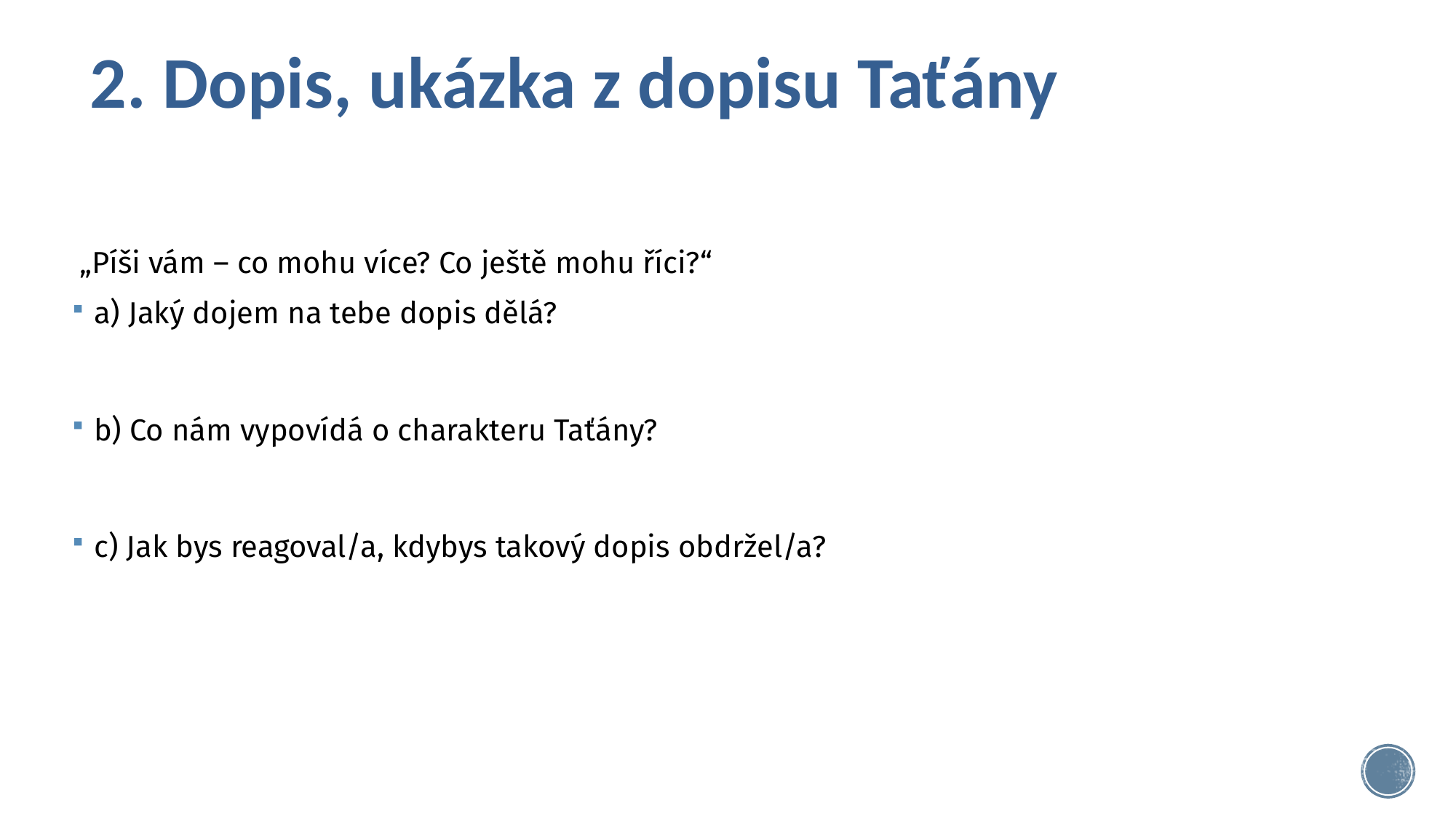

# 2. Dopis, ukázka z dopisu Taťány
 „Píši vám – co mohu více? Co ještě mohu říci?“
a) Jaký dojem na tebe dopis dělá?
b) Co nám vypovídá o charakteru Taťány?
c) Jak bys reagoval/a, kdybys takový dopis obdržel/a?